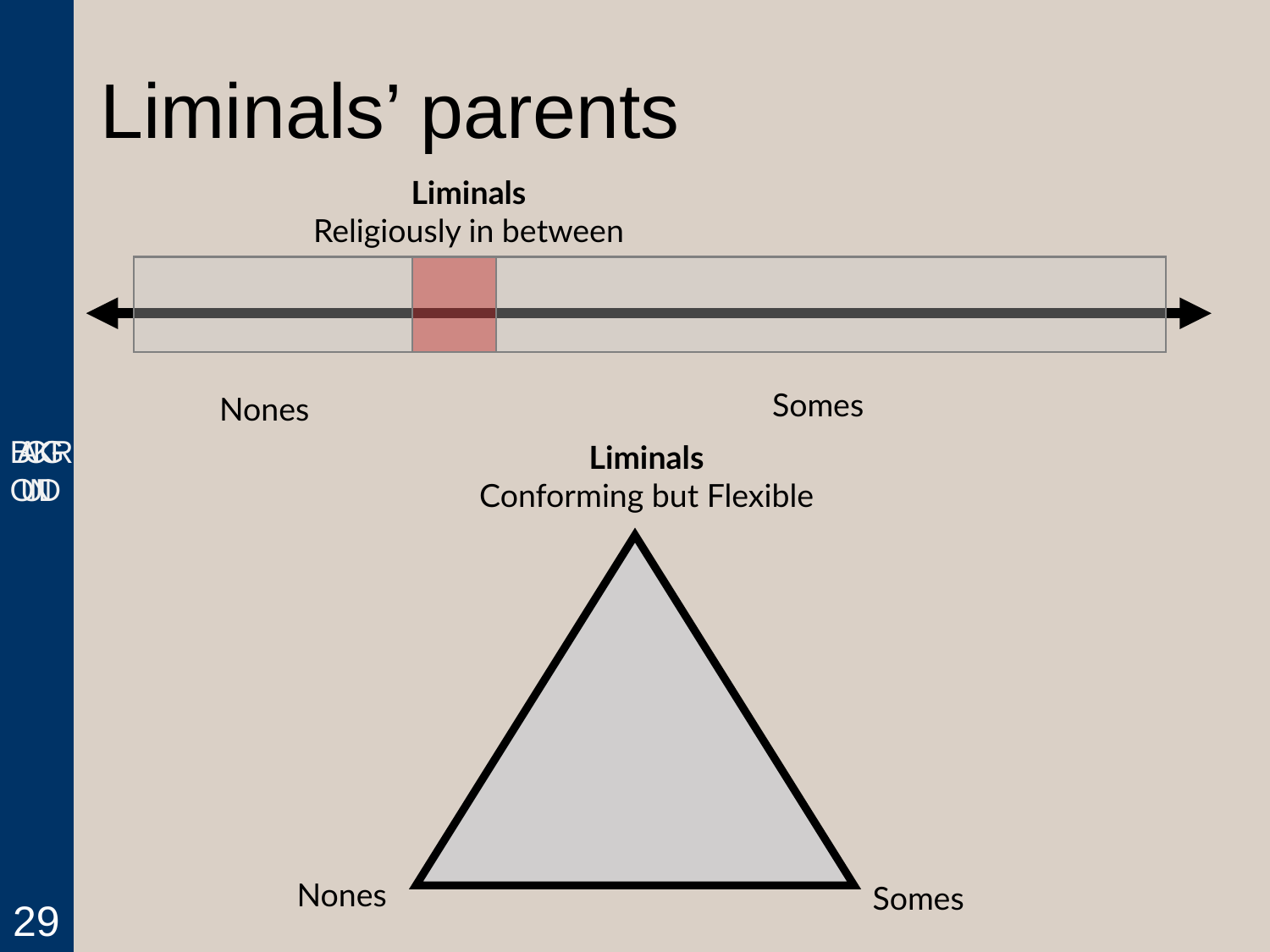

BACKGROUND
# Liminals’ parents
Liminals
Religiously in between

Somes
Nones
Liminals
Conforming but Flexible

Nones
Somes
29